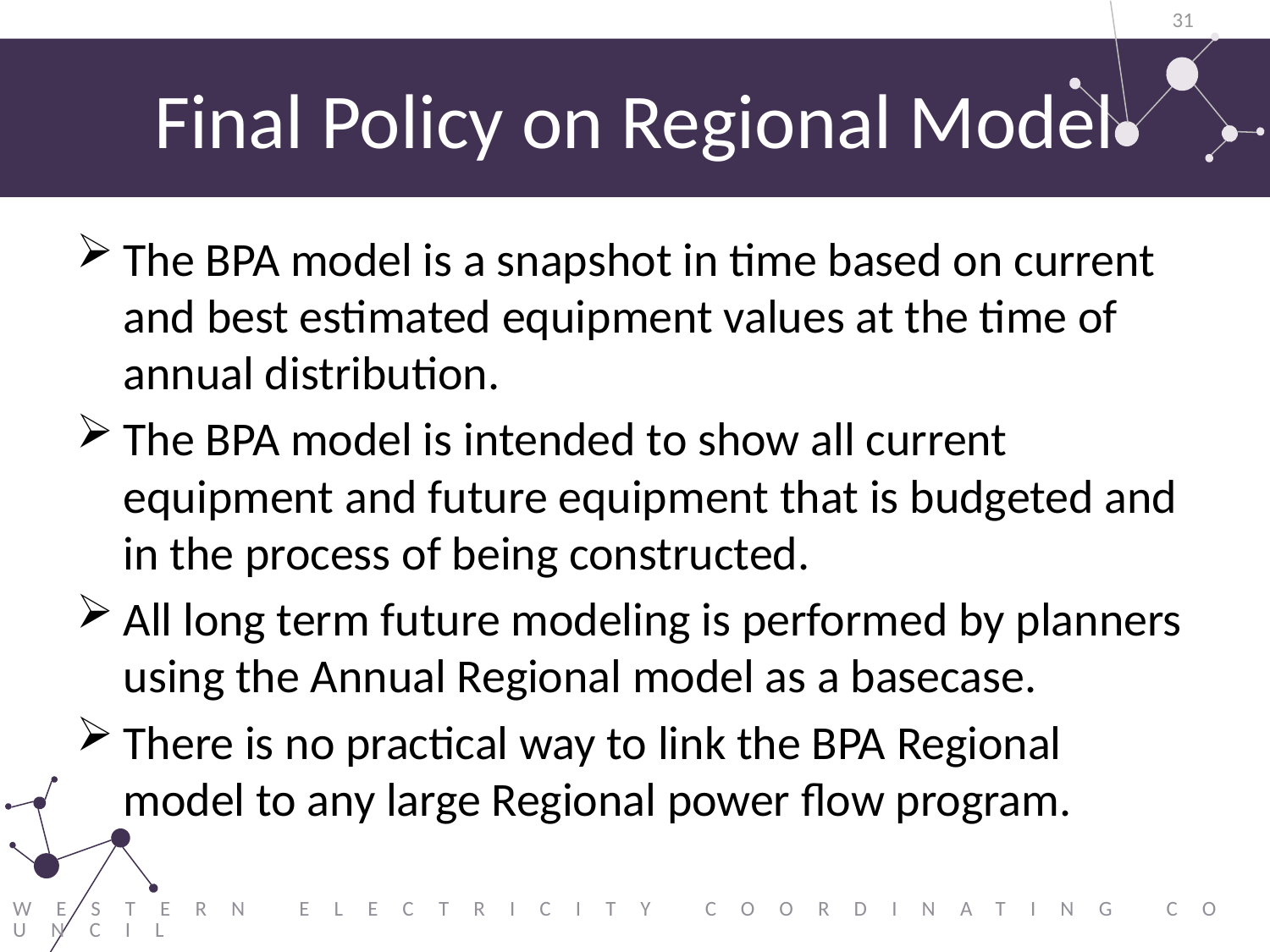

31
# Final Policy on Regional Model
The BPA model is a snapshot in time based on current and best estimated equipment values at the time of annual distribution.
The BPA model is intended to show all current equipment and future equipment that is budgeted and in the process of being constructed.
All long term future modeling is performed by planners using the Annual Regional model as a basecase.
There is no practical way to link the BPA Regional model to any large Regional power flow program.
Western Electricity Coordinating Council